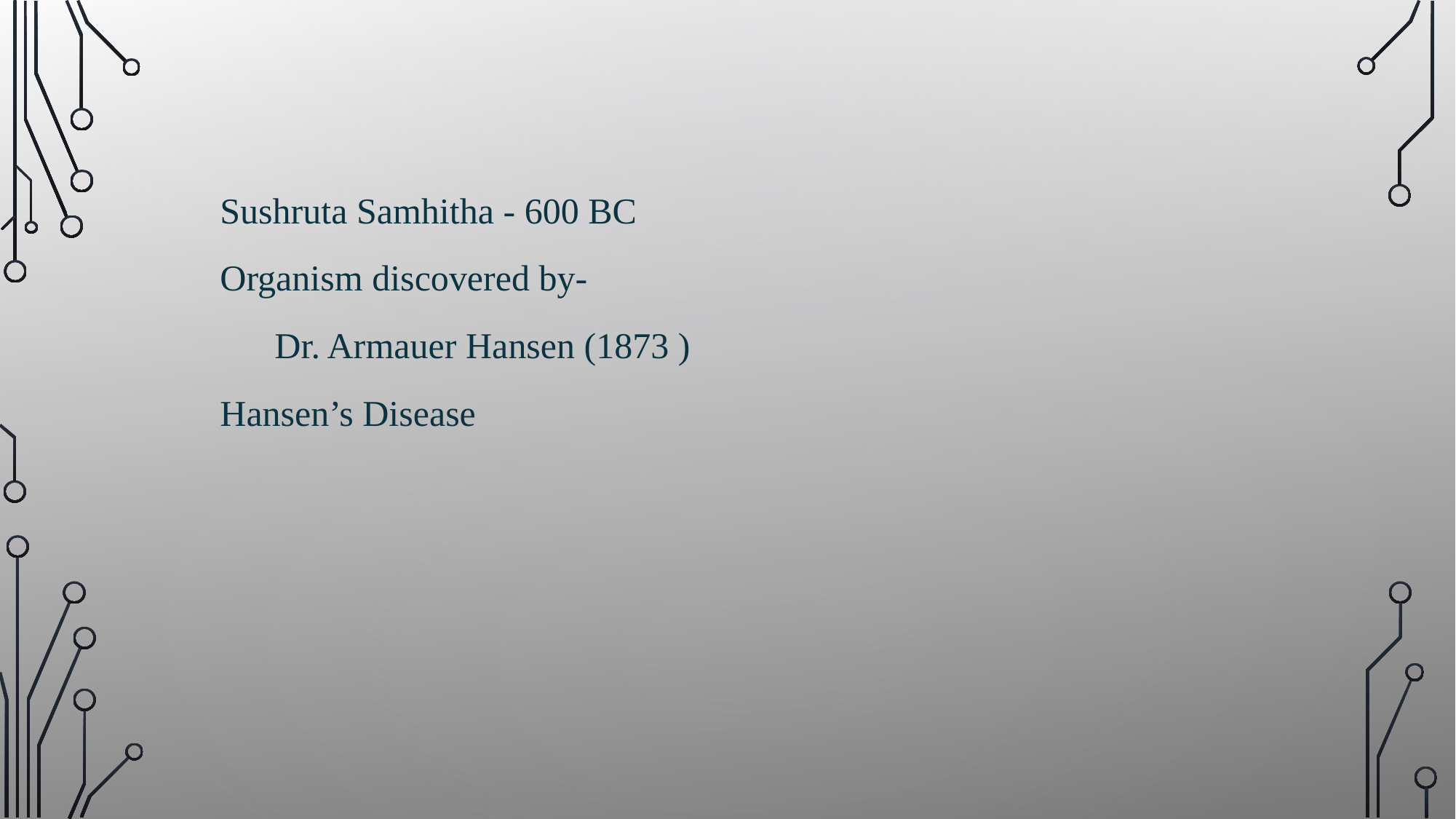

Sushruta Samhitha - 600 BC
Organism discovered by-
      Dr. Armauer Hansen (1873 )
Hansen’s Disease